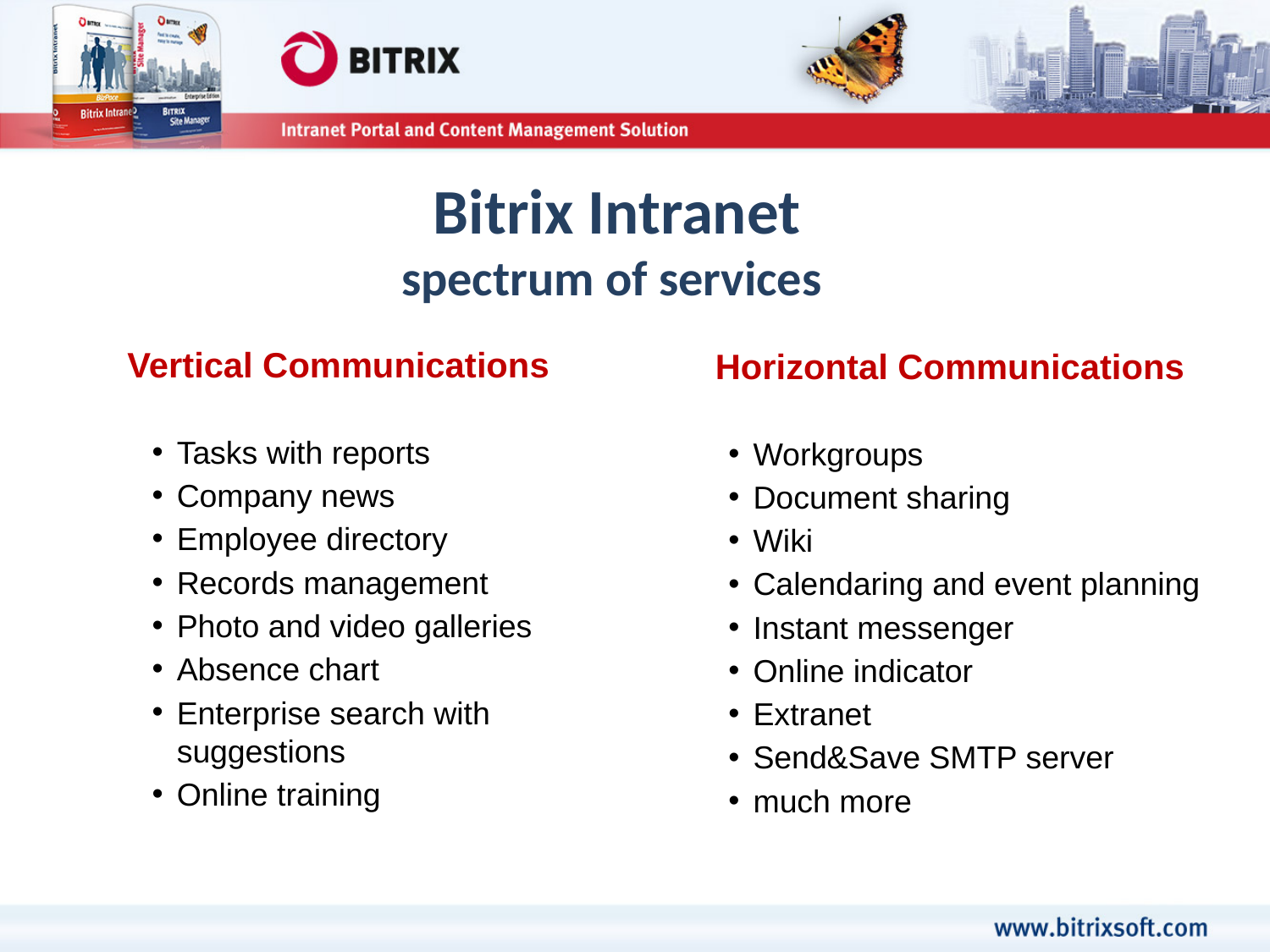

Bitrix Intranet
spectrum of services
Vertical Communications

Tasks with reports
Company news
Employee directory
Records management
Photo and video galleries
Absence chart
Enterprise search with suggestions
Online training
Horizontal Communications

Workgroups
Document sharing
Wiki
Calendaring and event planning
Instant messenger
Online indicator
Extranet
Send&Save SMTP server
much more